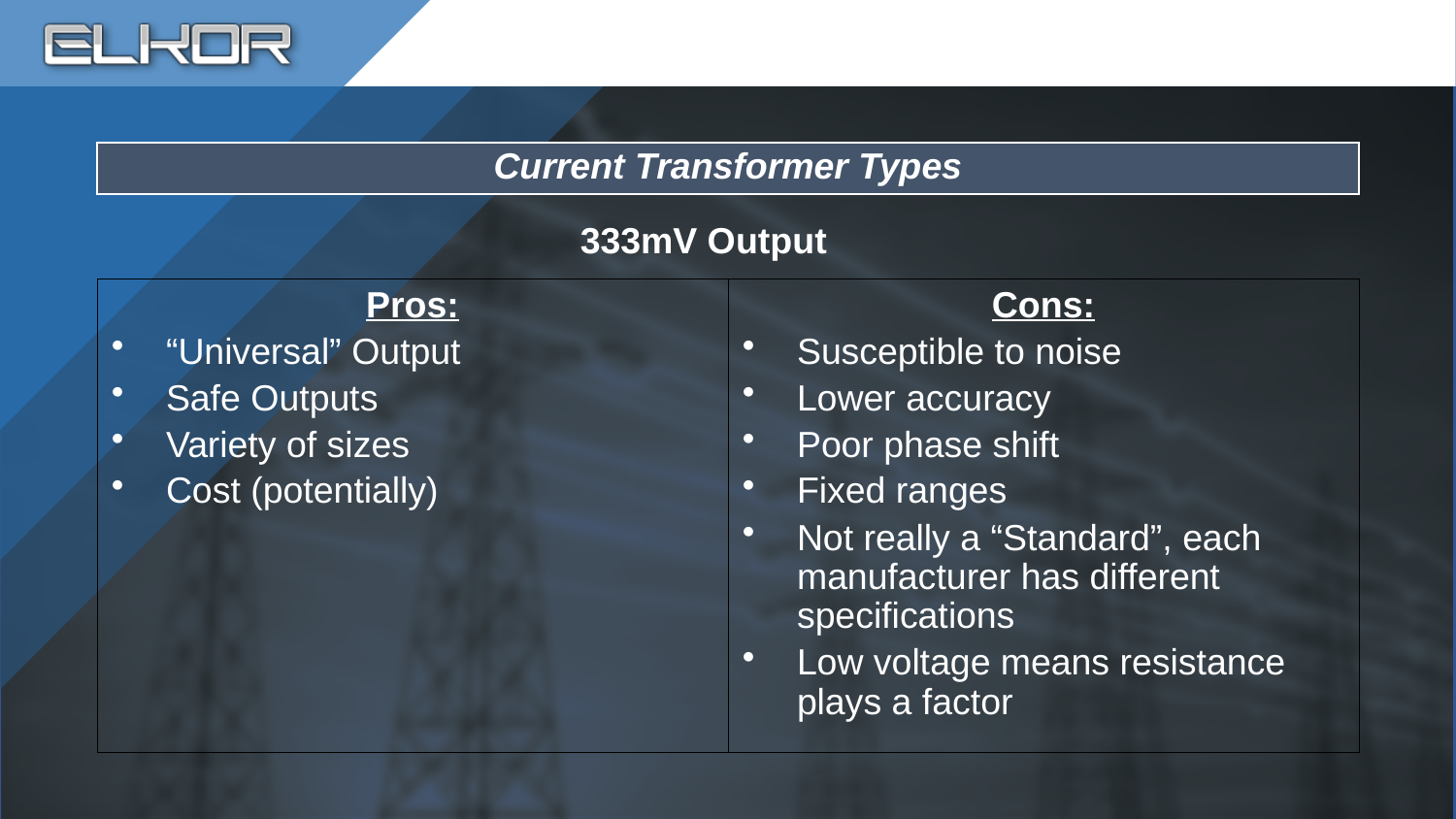

Current Transformer Types
333mV Output
Pros:
“Universal” Output
Safe Outputs
Variety of sizes
Cost (potentially)
Cons:
Susceptible to noise
Lower accuracy
Poor phase shift
Fixed ranges
Not really a “Standard”, each manufacturer has different specifications
Low voltage means resistance plays a factor